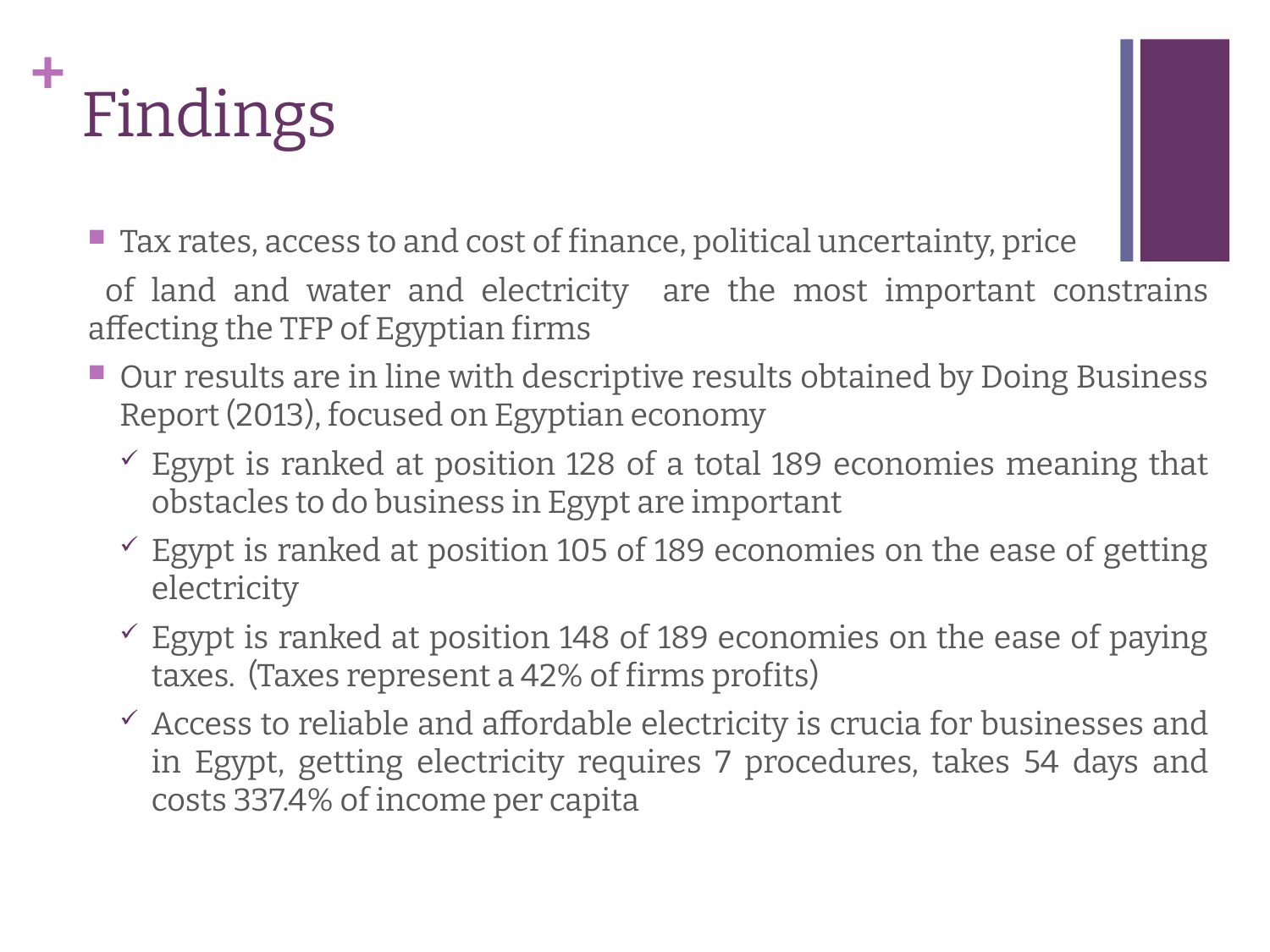

# Findings
Tax rates, access to and cost of finance, political uncertainty, price
 of land and water and electricity  are the most important constrains affecting the TFP of Egyptian firms
Our results are in line with descriptive results obtained by Doing Business Report (2013), focused on Egyptian economy
Egypt is ranked at position 128 of a total 189 economies meaning that obstacles to do business in Egypt are important
Egypt is ranked at position 105 of 189 economies on the ease of getting electricity
Egypt is ranked at position 148 of 189 economies on the ease of paying taxes.  (Taxes represent a 42% of firms profits)
Access to reliable and affordable electricity is crucia for businesses and in Egypt, getting electricity requires 7 procedures, takes 54 days and costs 337.4% of income per capita